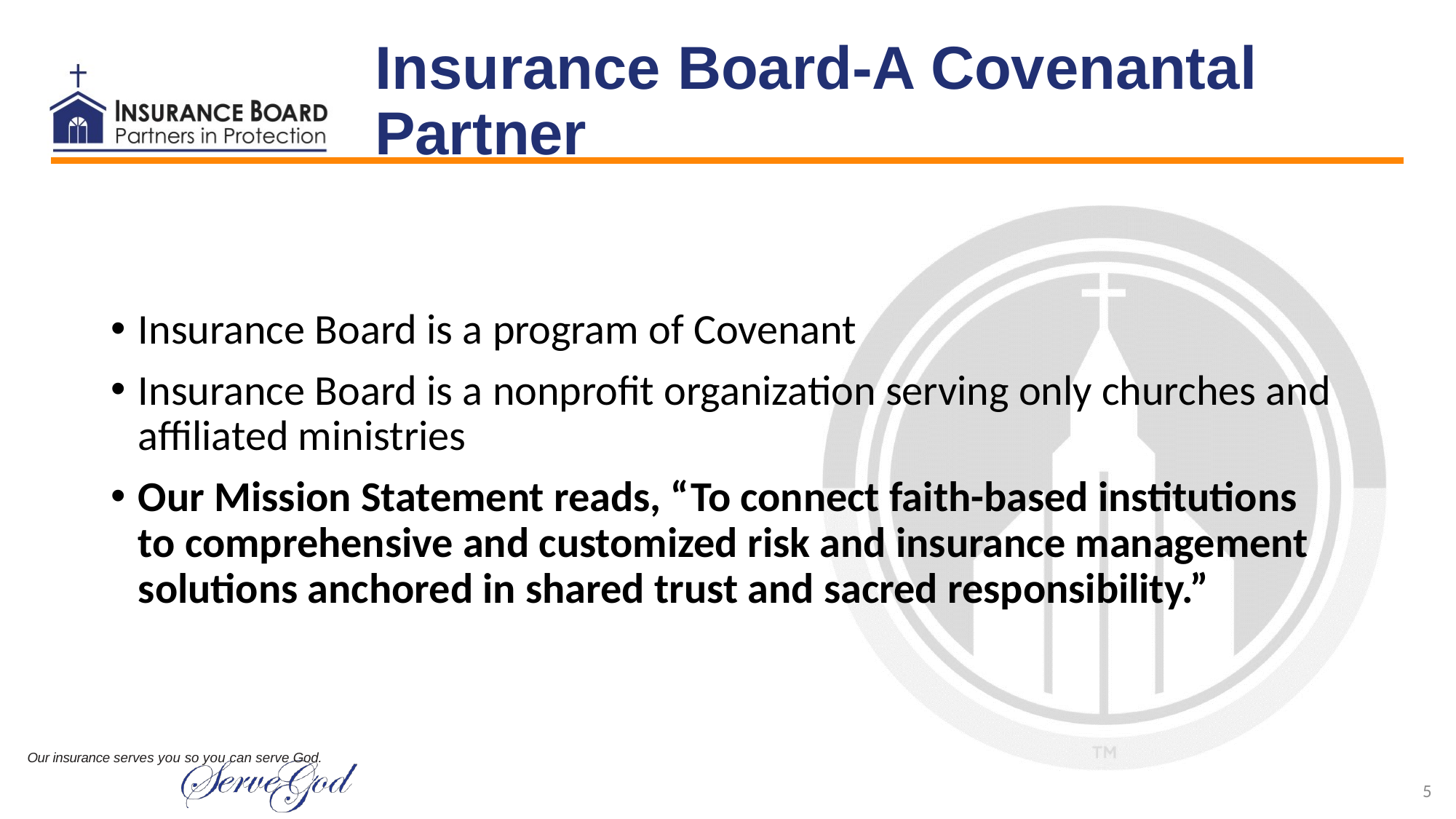

# Insurance Board-A Covenantal Partner
Insurance Board is a program of Covenant
Insurance Board is a nonprofit organization serving only churches and affiliated ministries
Our Mission Statement reads, “To connect faith-based institutions to comprehensive and customized risk and insurance management solutions anchored in shared trust and sacred responsibility.”